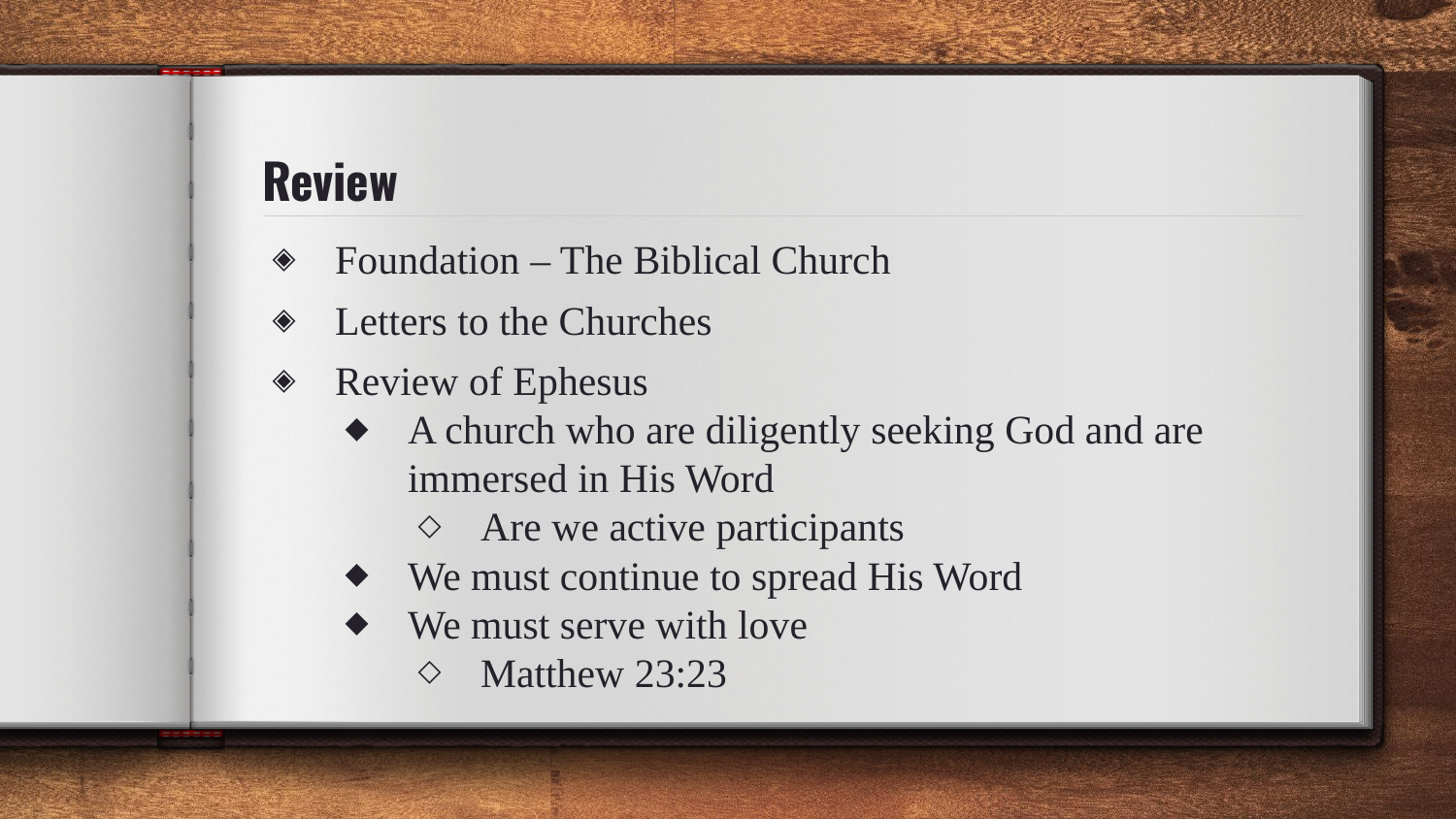

# Review
Foundation – The Biblical Church
Letters to the Churches
Review of Ephesus
A church who are diligently seeking God and are immersed in His Word
Are we active participants
We must continue to spread His Word
We must serve with love
Matthew 23:23